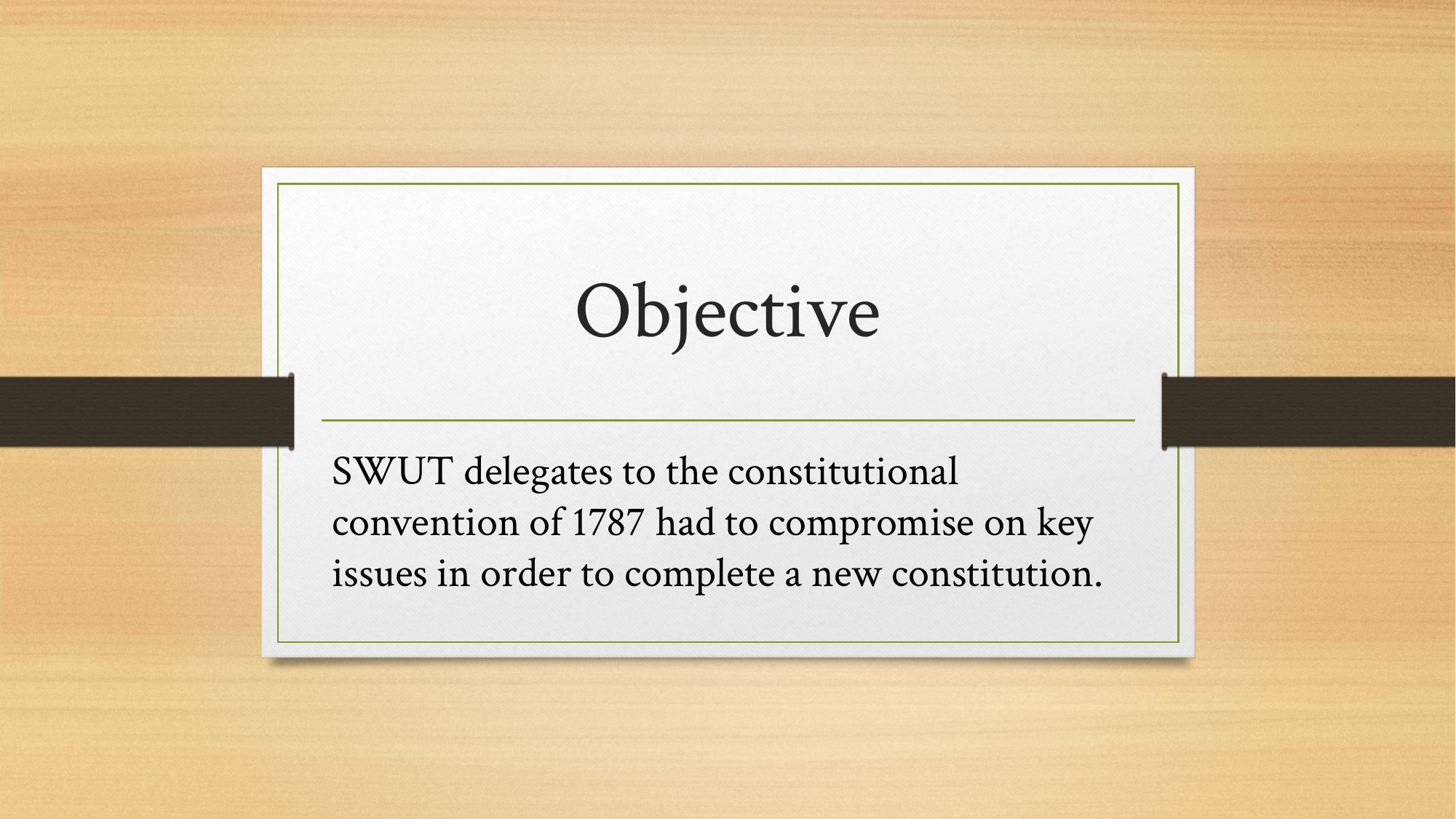

# Objective
SWUT delegates to the constitutional convention of 1787 had to compromise on key issues in order to complete a new constitution.